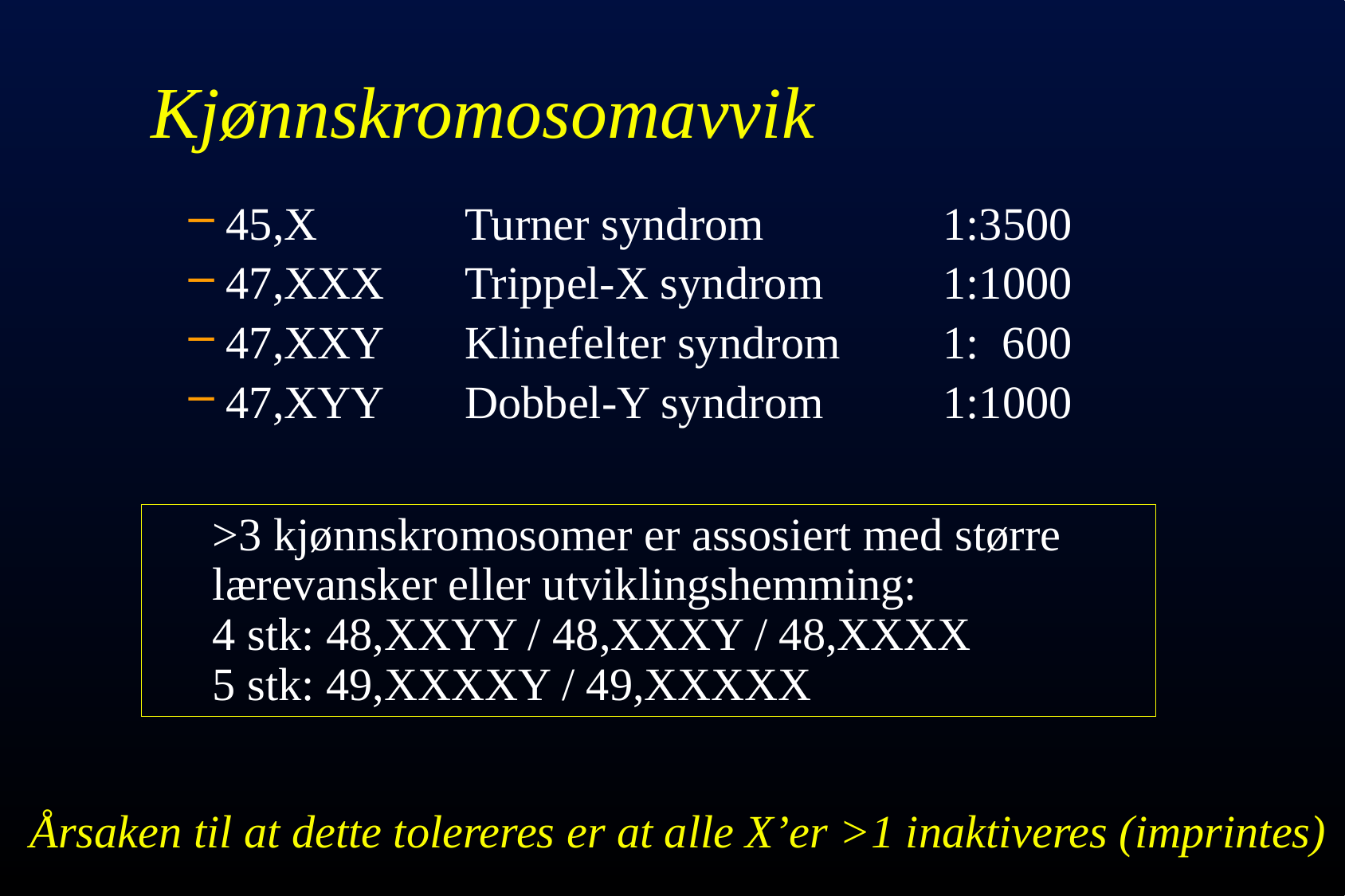

# Kjønnskromosomavvik
45,X  		Turner syndrom		1:3500
47,XXX	Trippel-X syndrom	1:1000
47,XXY	Klinefelter syndrom 	1:  600
47,XYY	Dobbel-Y syndrom	1:1000
>3 kjønnskromosomer er assosiert med større lærevansker eller utviklingshemming:
4 stk: 48,XXYY / 48,XXXY / 48,XXXX
5 stk: 49,XXXXY / 49,XXXXX
Årsaken til at dette tolereres er at alle X’er >1 inaktiveres (imprintes)